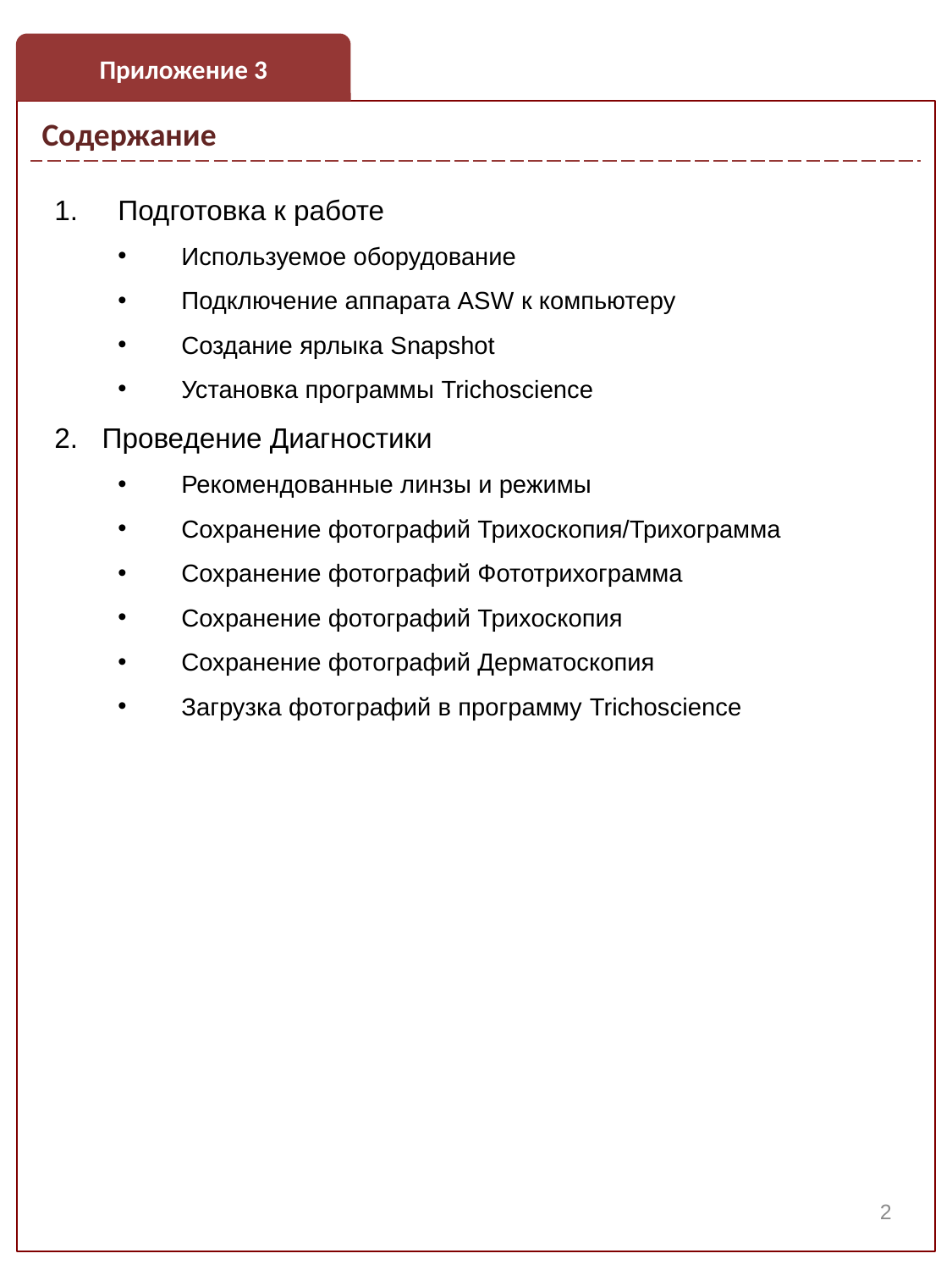

Приложение 3

| Содержание |  |
| --- | --- |

Подготовка к работе
Используемое оборудование
Подключение аппарата ASW к компьютеру
Создание ярлыка Snapshot
Установка программы Trichoscience
Проведение Диагностики
Рекомендованные линзы и режимы
Сохранение фотографий Трихоскопия/Трихограмма
Сохранение фотографий Фототрихограмма
Сохранение фотографий Трихоскопия
Сохранение фотографий Дерматоскопия
Загрузка фотографий в программу Trichoscience

2